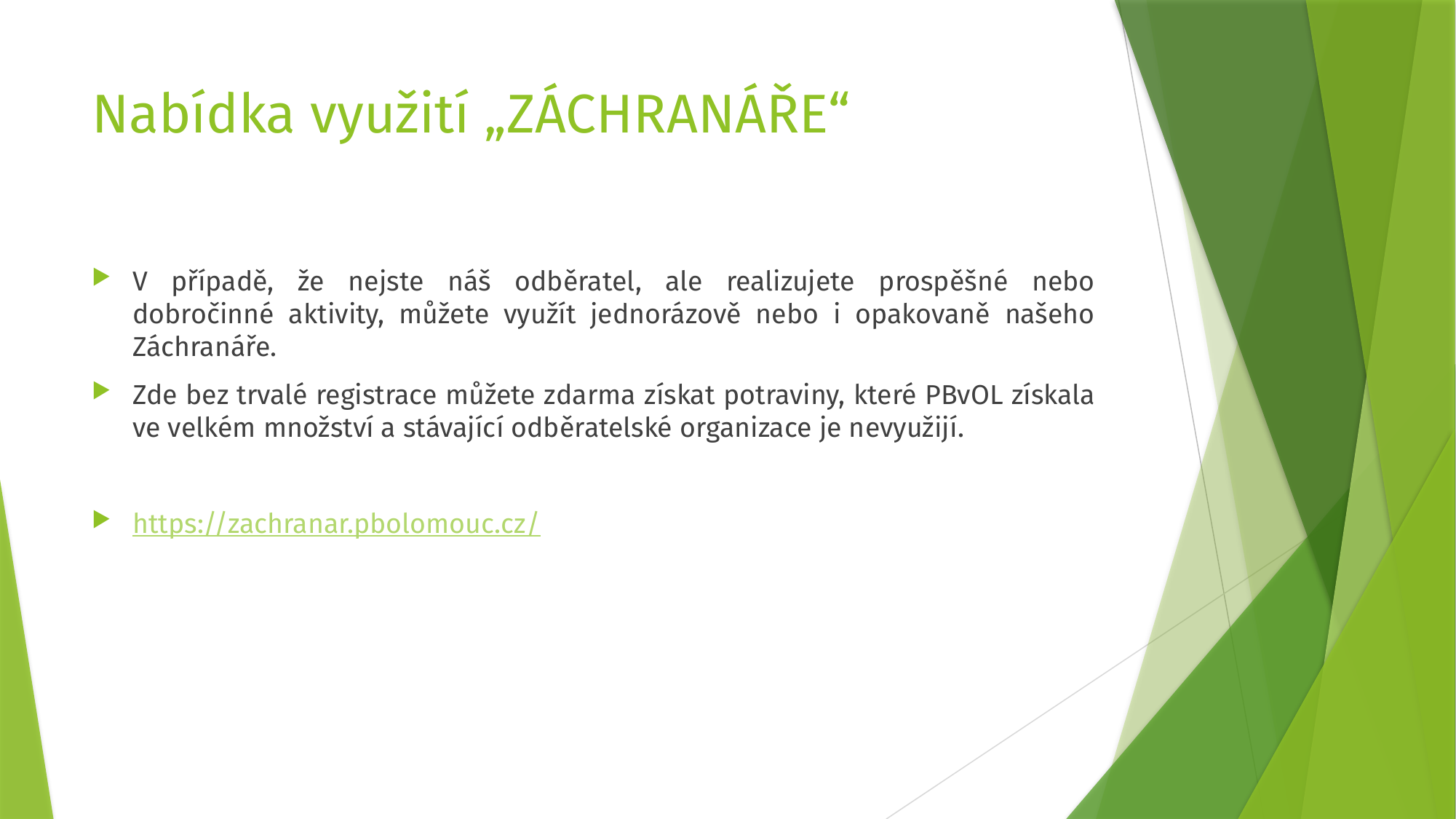

# Nabídka využití „ZÁCHRANÁŘE“
V případě, že nejste náš odběratel, ale realizujete prospěšné nebo dobročinné aktivity, můžete využít jednorázově nebo i opakovaně našeho Záchranáře.
Zde bez trvalé registrace můžete zdarma získat potraviny, které PBvOL získala ve velkém množství a stávající odběratelské organizace je nevyužijí.

https://zachranar.pbolomouc.cz/